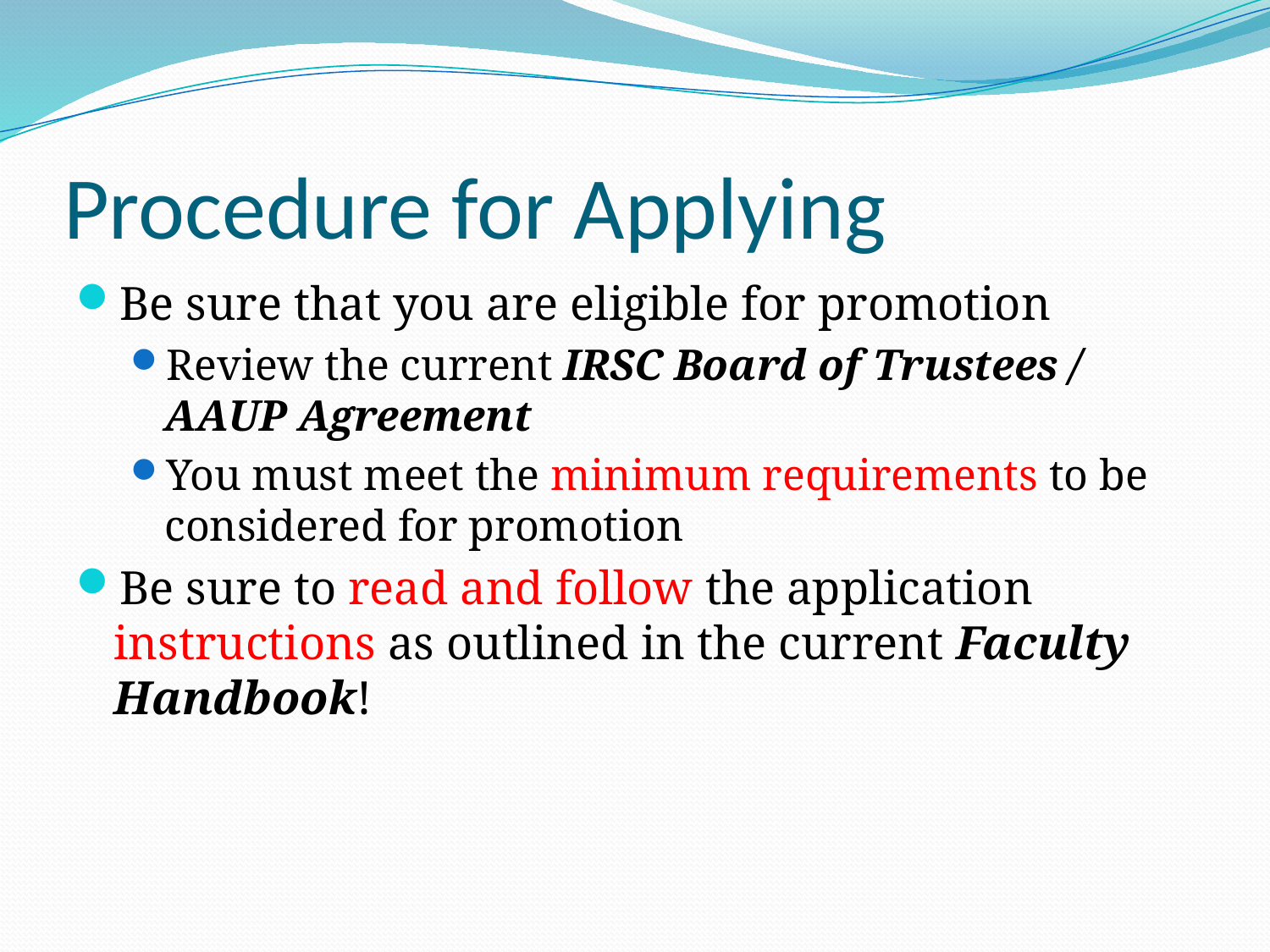

# Procedure for Applying
Be sure that you are eligible for promotion
Review the current IRSC Board of Trustees / AAUP Agreement
You must meet the minimum requirements to be considered for promotion
Be sure to read and follow the application instructions as outlined in the current Faculty Handbook!